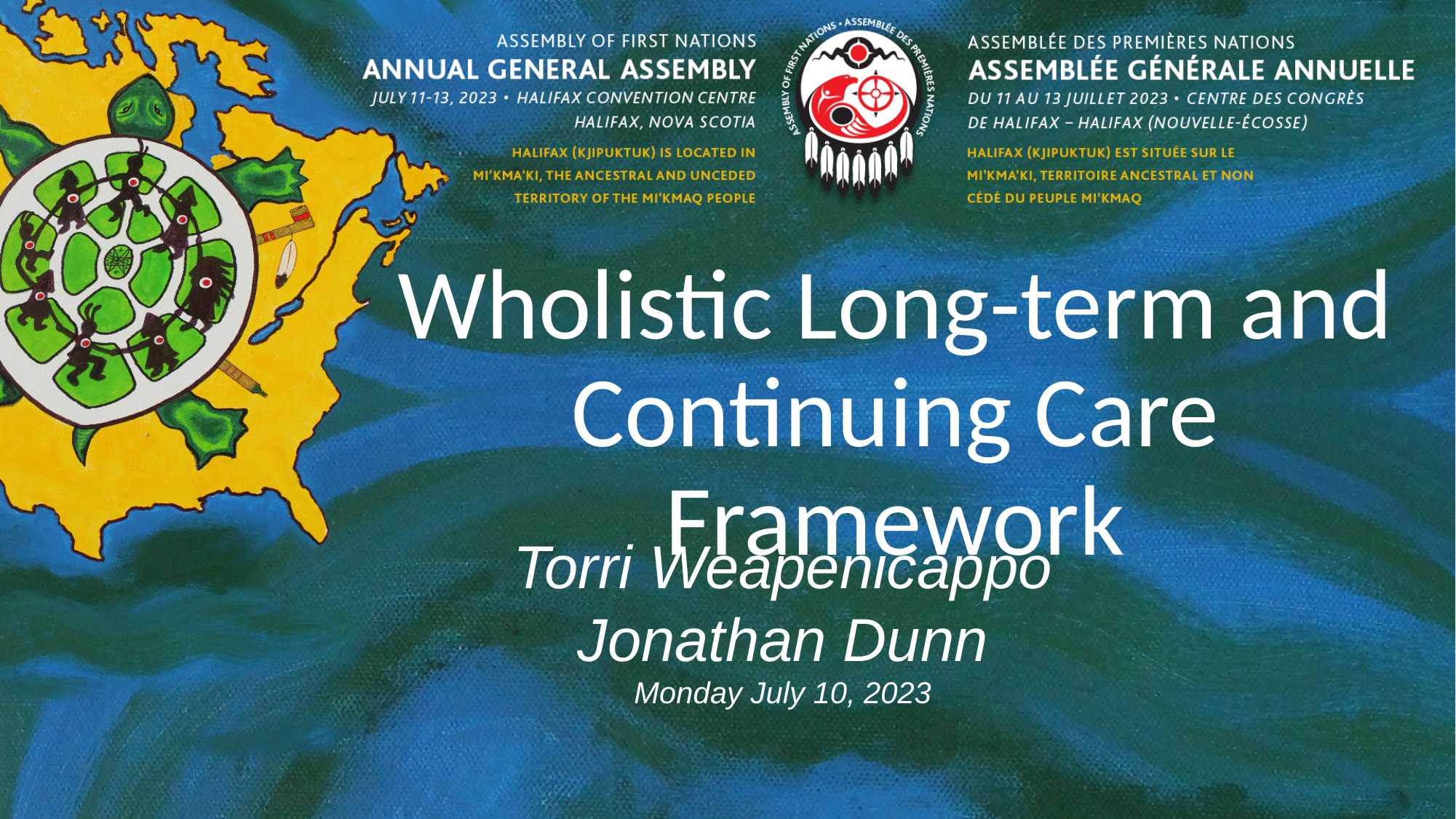

# Wholistic Long-term and Continuing Care Framework
Torri Weapenicappo
Jonathan Dunn
Monday July 10, 2023